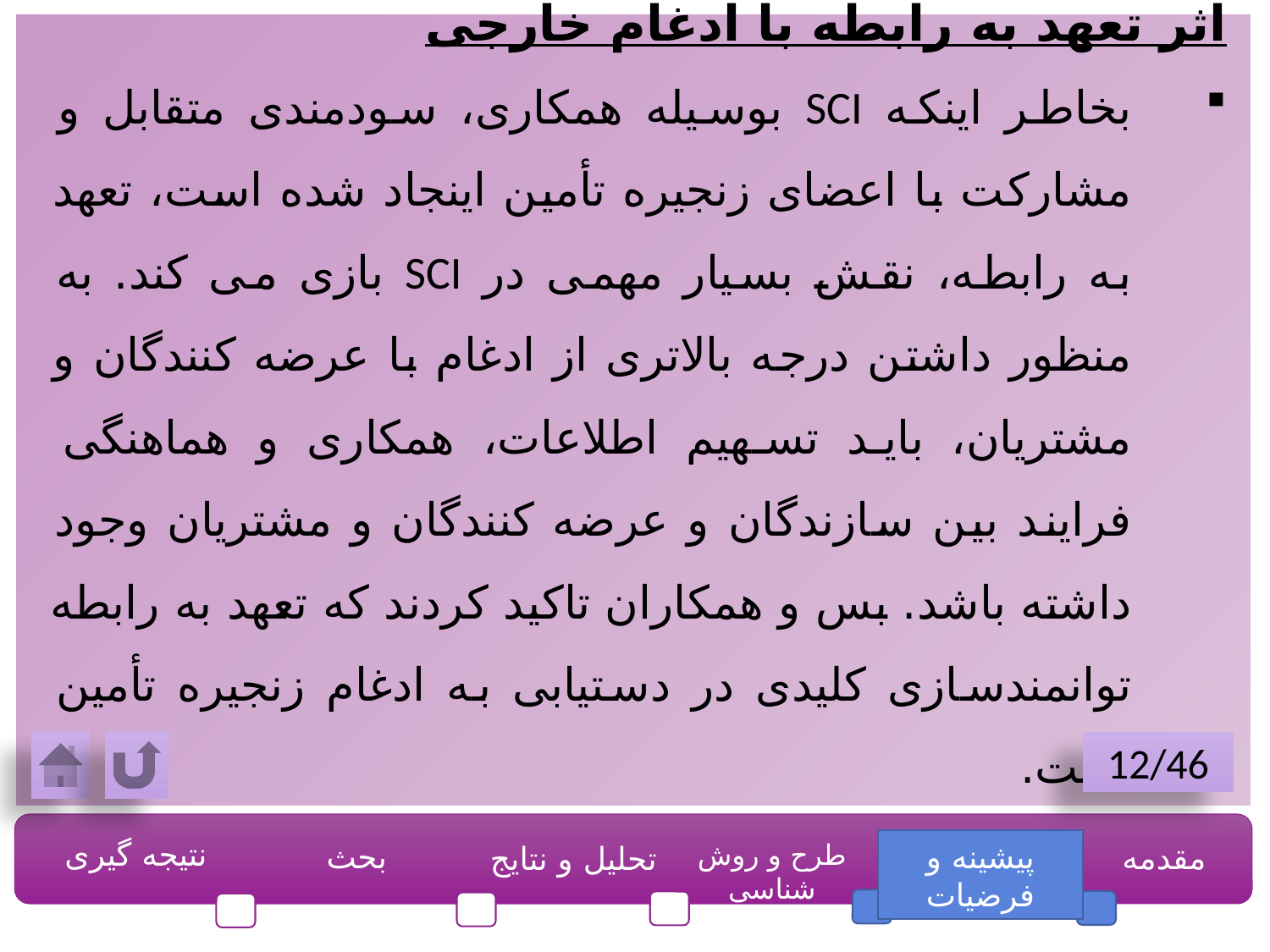

اثر تعهد به رابطه با ادغام خارجی
بخاطر اینکه SCI بوسیله همکاری، سودمندی متقابل و مشارکت با اعضای زنجیره تأمین اینجاد شده است، تعهد به رابطه، نقش بسیار مهمی در SCI بازی می کند. به منظور داشتن درجه بالاتری از ادغام با عرضه کنندگان و مشتریان، باید تسهیم اطلاعات، همکاری و هماهنگی فرایند بین سازندگان و عرضه کنندگان و مشتریان وجود داشته باشد. بس و همکاران تاکید کردند که تعهد به رابطه توانمندسازی کلیدی در دستیابی به ادغام زنجیره تأمین است.

12/46

نتیجه گیری
بحث
طرح و روش شناسی
پیشینه و فرضیات
مقدمه
تحلیل و نتایج